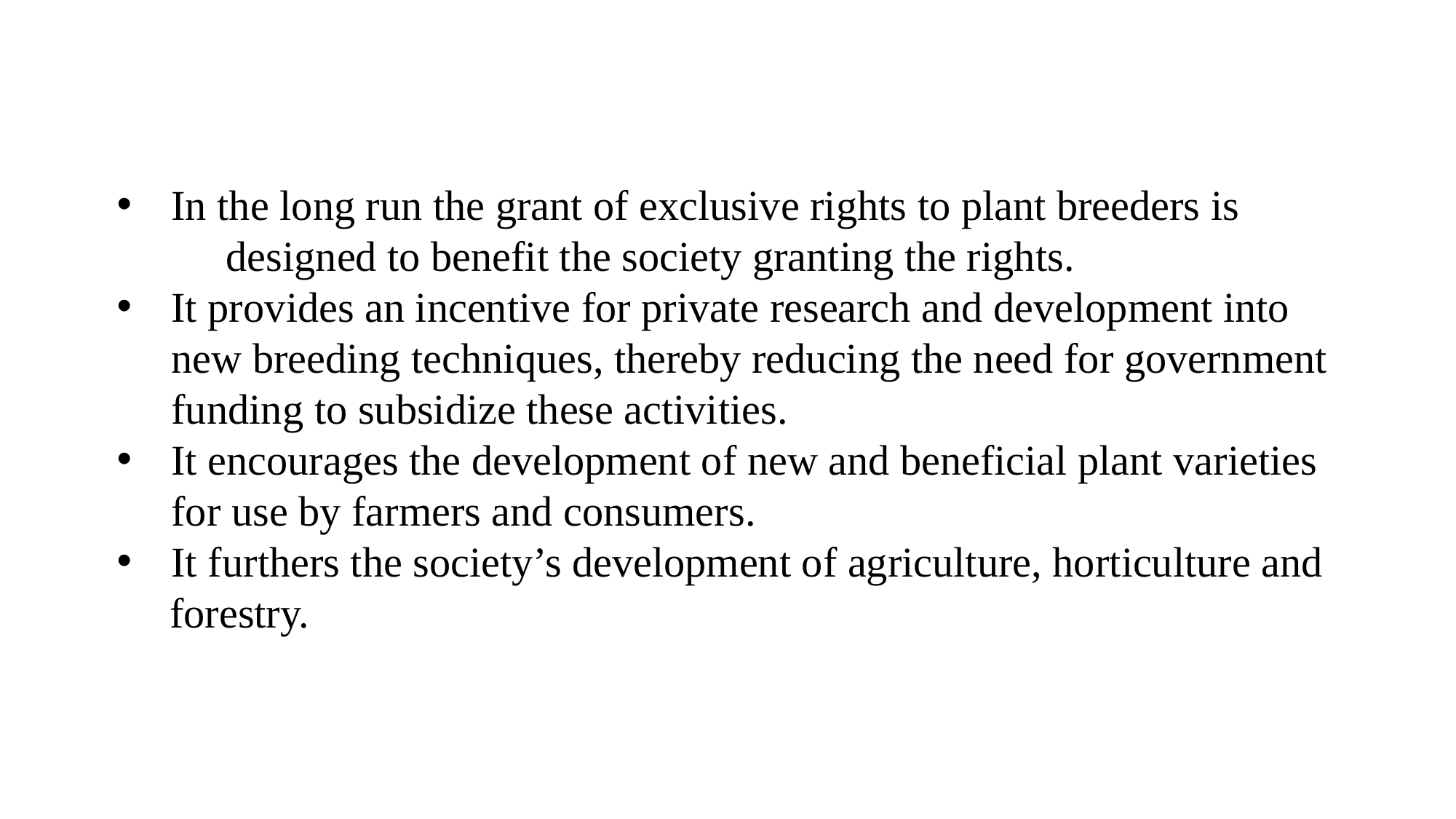

In the long run the grant of exclusive rights to plant breeders is
	designed to benefit the society granting the rights.
It provides an incentive for private research and development into new breeding techniques, thereby reducing the need for government funding to subsidize these activities.
It encourages the development of new and beneficial plant varieties for use by farmers and consumers.
It furthers the society’s development of agriculture, horticulture and
     forestry.